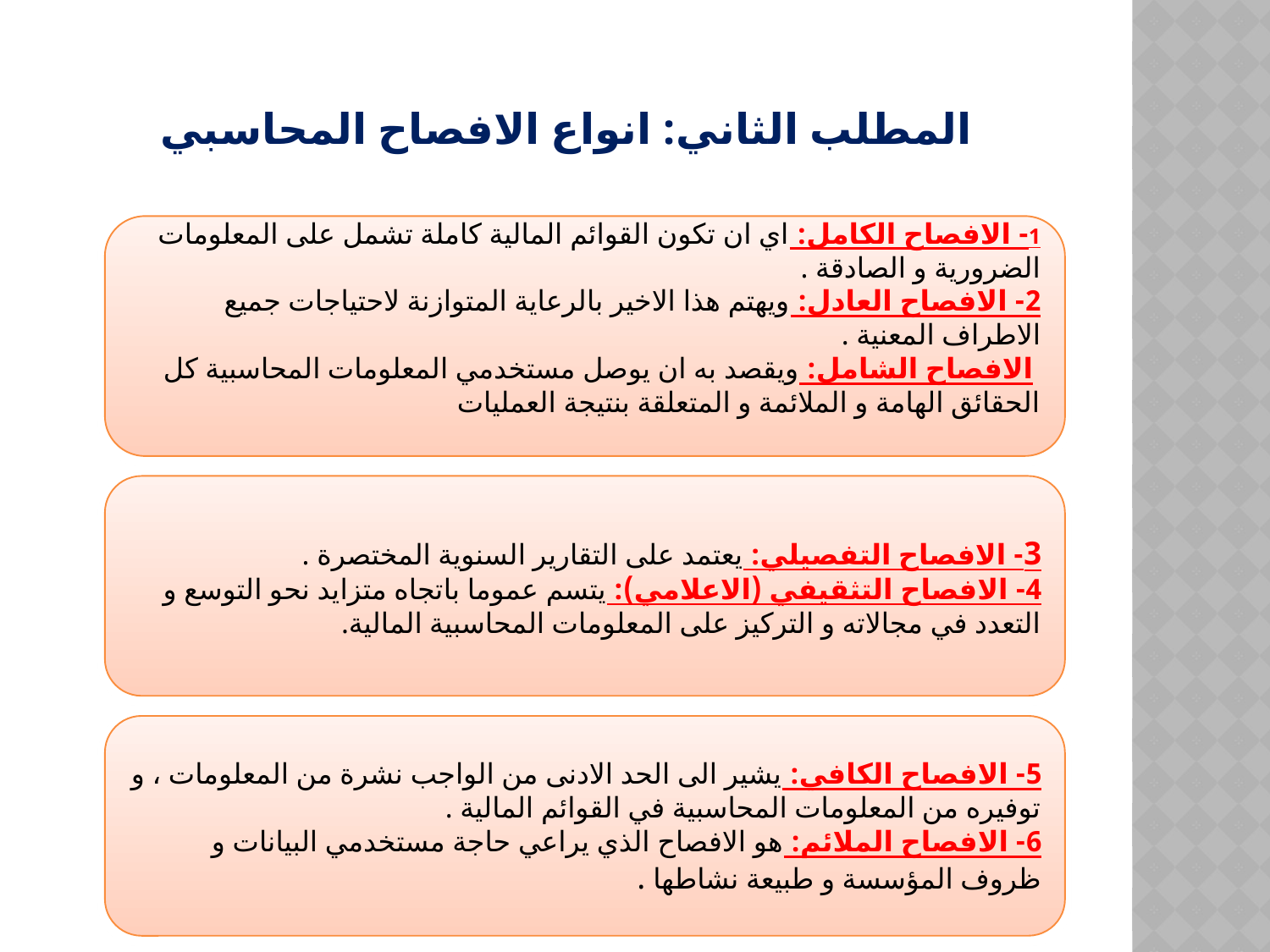

# المطلب الثاني: انواع الافصاح المحاسبي

1- الافصاح الكامل: اي ان تكون القوائم المالية كاملة تشمل على المعلومات الضرورية و الصادقة .
2- الافصاح العادل: ويهتم هذا الاخير بالرعاية المتوازنة لاحتياجات جميع الاطراف المعنية .
 الافصاح الشامل: ويقصد به ان يوصل مستخدمي المعلومات المحاسبية كل الحقائق الهامة و الملائمة و المتعلقة بنتيجة العمليات

3- الافصاح التفصيلي: يعتمد على التقارير السنوية المختصرة .
4- الافصاح التثقيفي (الاعلامي): يتسم عموما باتجاه متزايد نحو التوسع و التعدد في مجالاته و التركيز على المعلومات المحاسبية المالية.
5- الافصاح الكافي: يشير الى الحد الادنى من الواجب نشرة من المعلومات ، و توفيره من المعلومات المحاسبية في القوائم المالية .
6- الافصاح الملائم: هو الافصاح الذي يراعي حاجة مستخدمي البيانات و ظروف المؤسسة و طبيعة نشاطها .